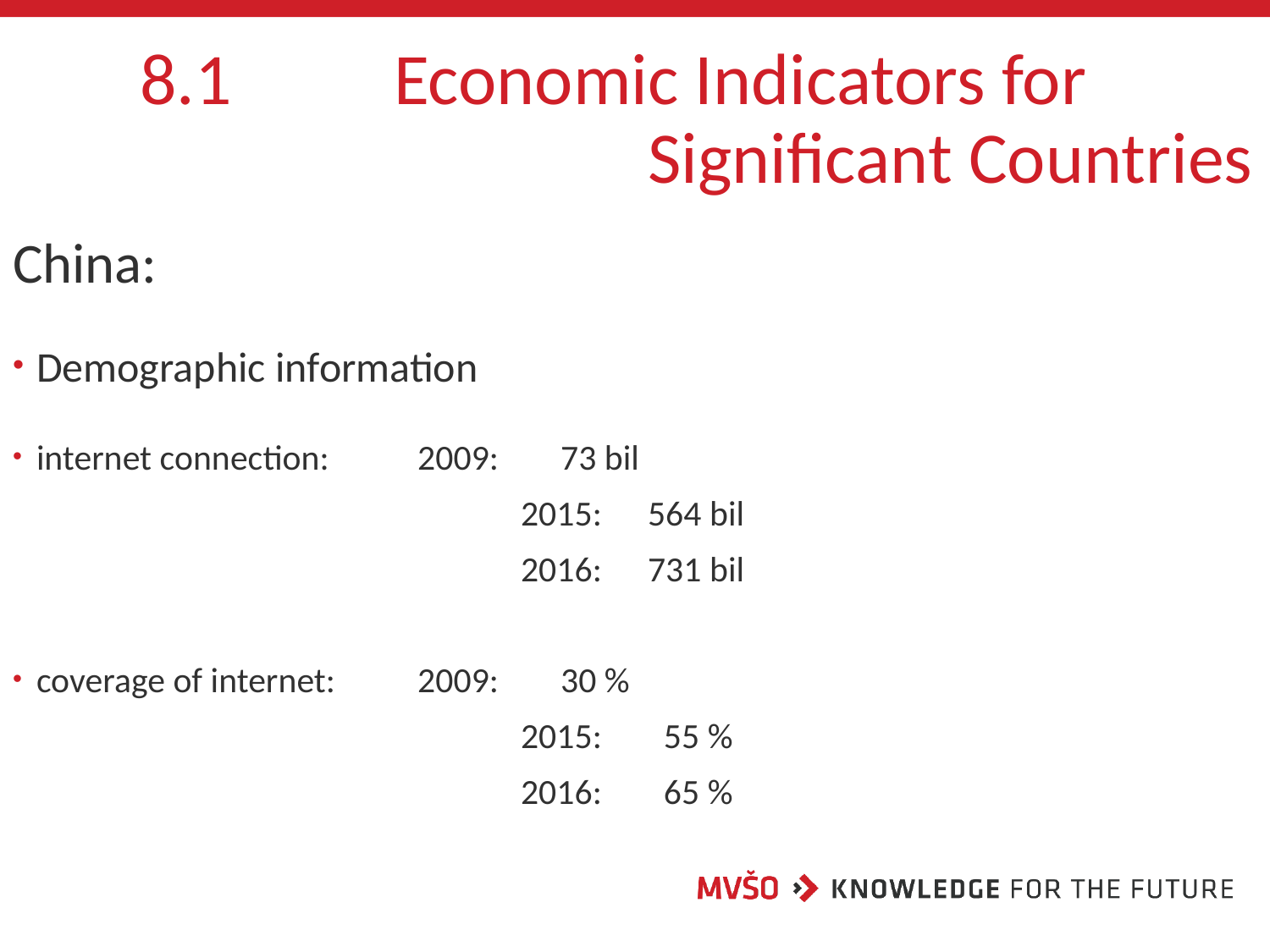

# 8.1		Economic Indicators for 						Significant Countries
China:
Demographic information
internet connection:	2009:	  73 bil
				2015:	564 bil
				2016:	731 bil

coverage of internet:	2009:	  30 %
				2015:	  55 %
				2016:	  65 %